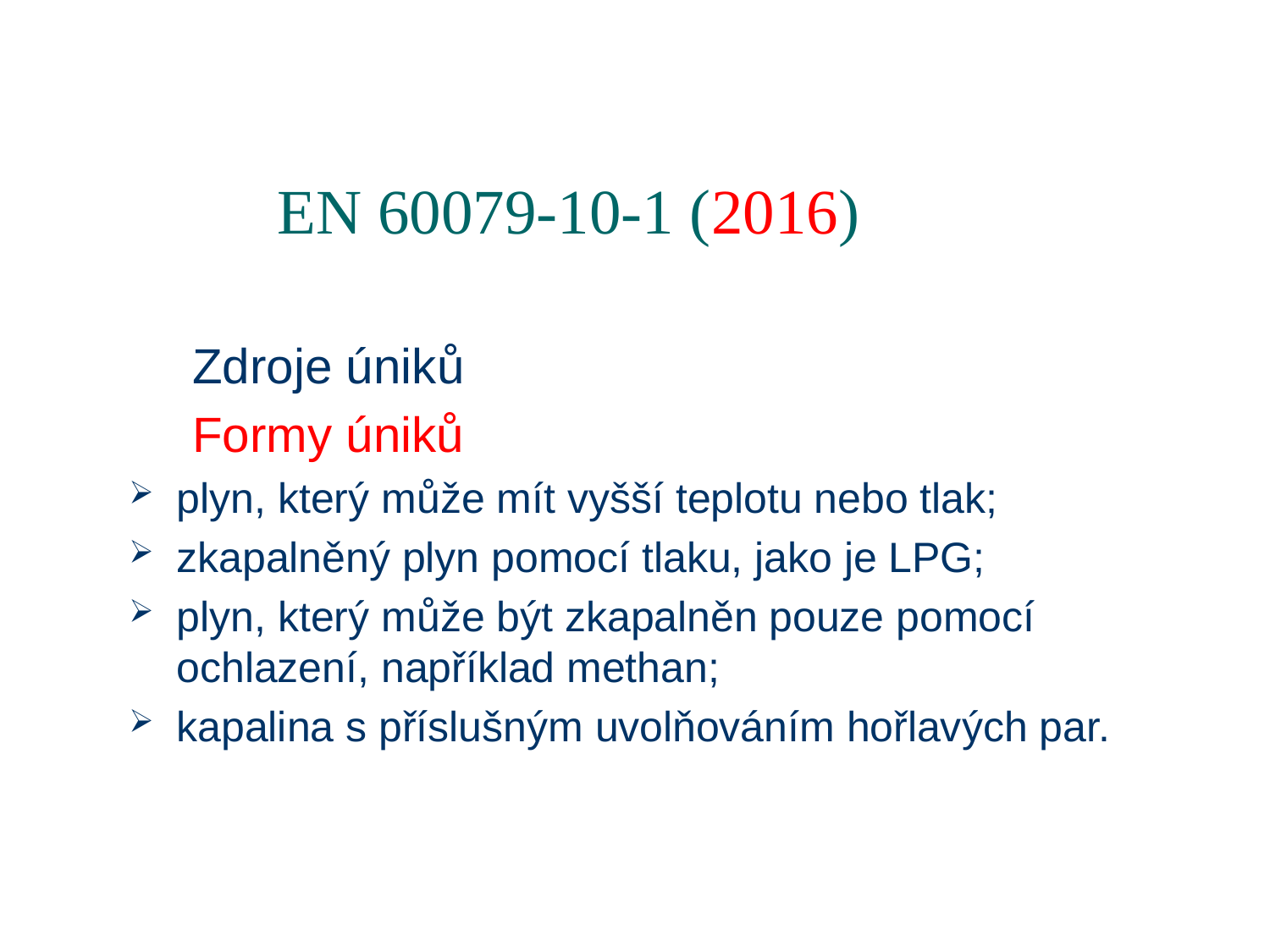

# EN 60079-10-1 (2016)
Zdroje úniků
Formy úniků
plyn, který může mít vyšší teplotu nebo tlak;
zkapalněný plyn pomocí tlaku, jako je LPG;
plyn, který může být zkapalněn pouze pomocí ochlazení, například methan;
kapalina s příslušným uvolňováním hořlavých par.